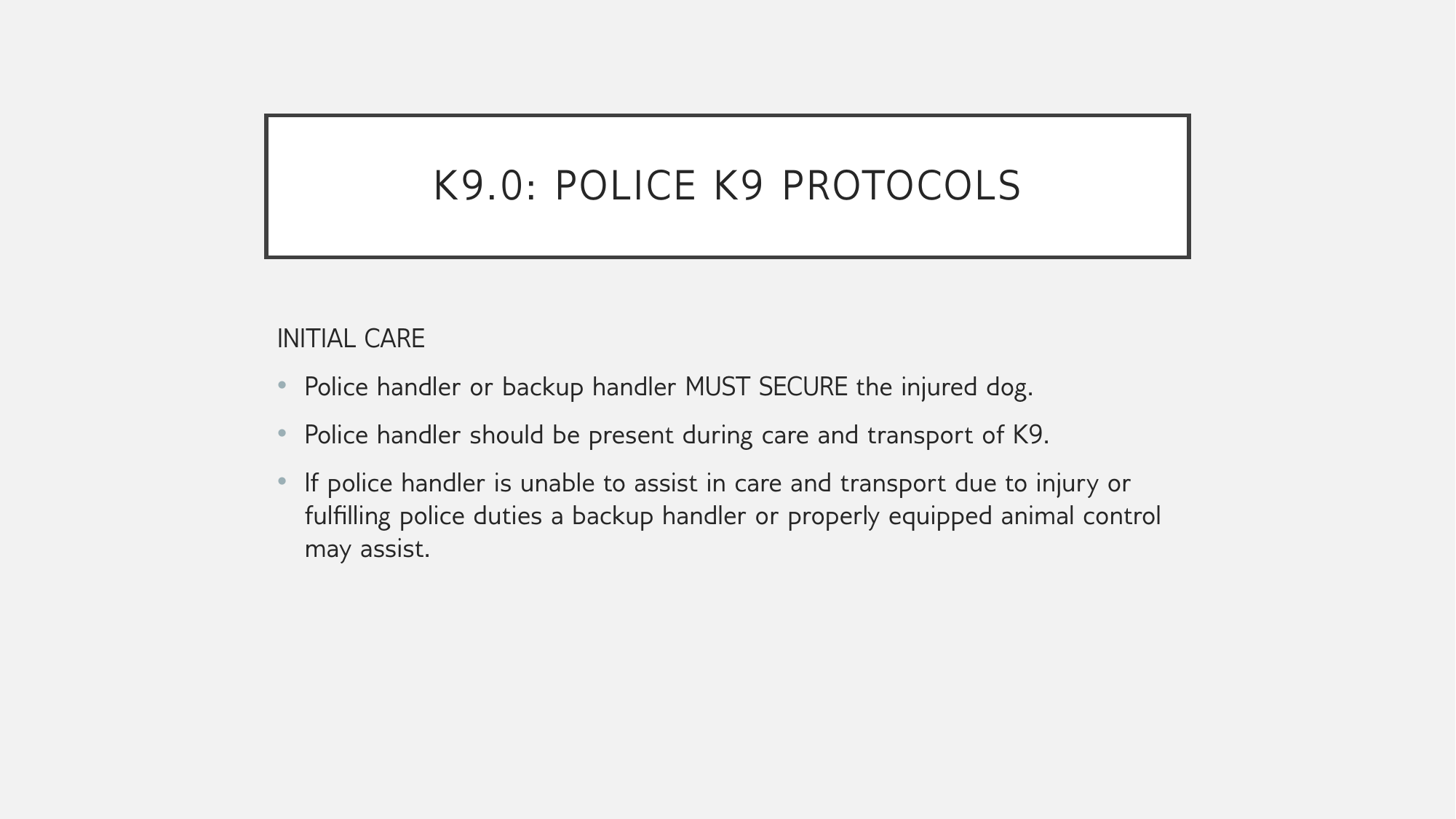

# K9.0: POLICE K9 PROTOCOLS
INITIAL CARE
Police handler or backup handler MUST SECURE the injured dog.
Police handler should be present during care and transport of K9.
If police handler is unable to assist in care and transport due to injury or fulfilling police duties a backup handler or properly equipped animal control may assist.